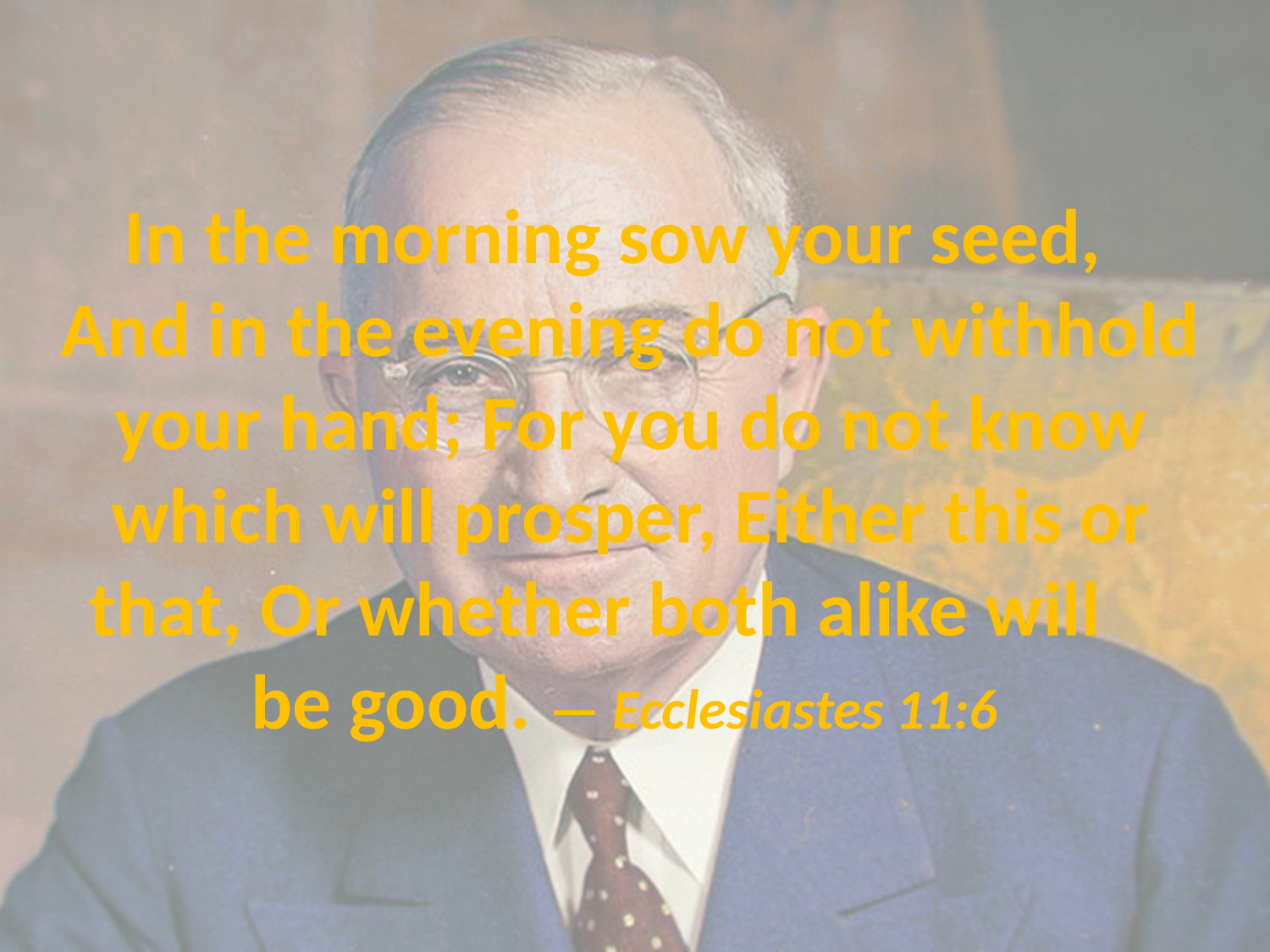

# In the morning sow your seed,   And in the evening do not withhold your hand; For you do not know which will prosper, Either this or that, Or whether both alike will     be good. — Ecclesiastes 11:6